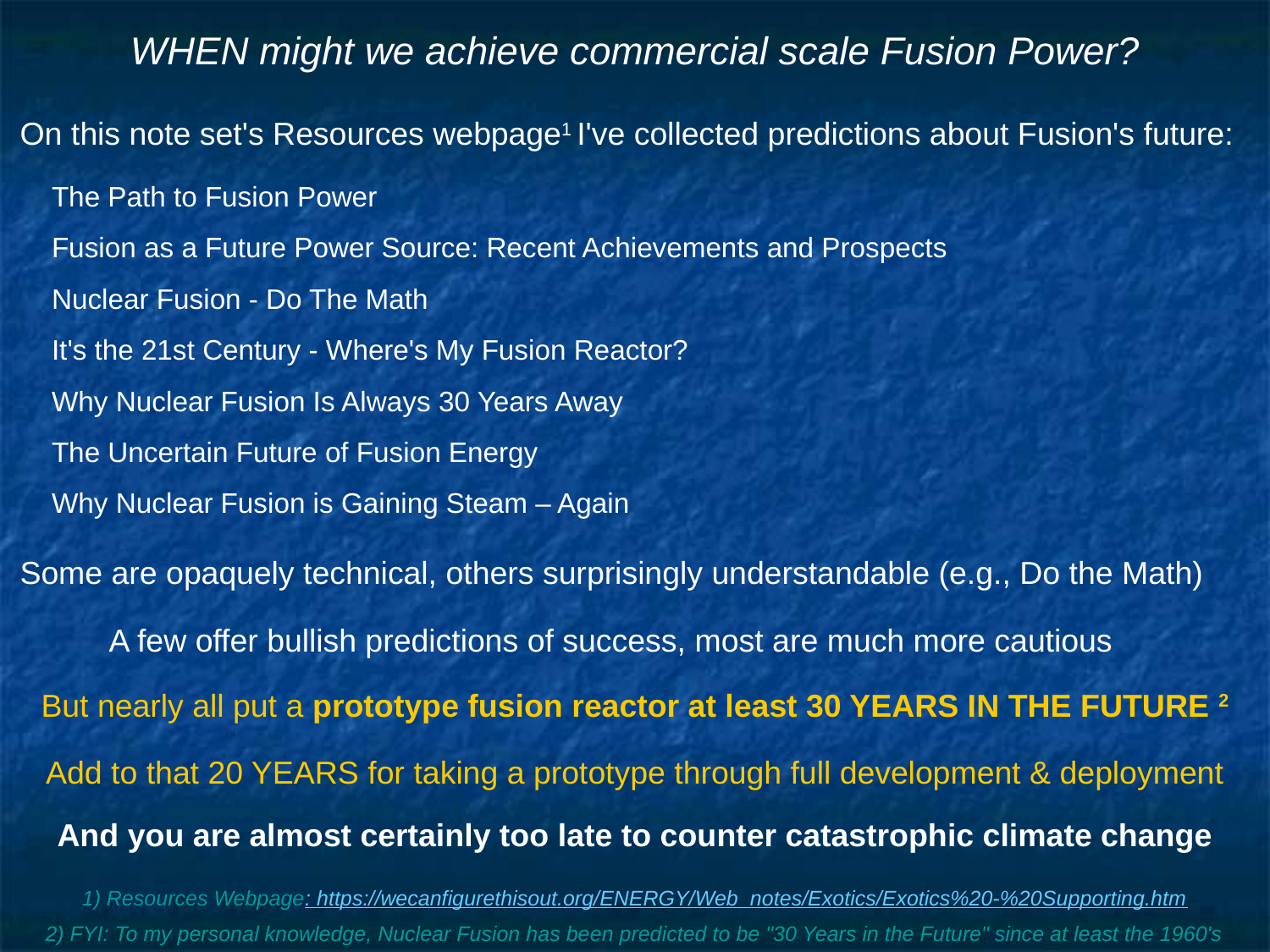

# WHEN might we achieve commercial scale Fusion Power?
On this note set's Resources webpage1 I've collected predictions about Fusion's future:

The Path to Fusion Power
Fusion as a Future Power Source: Recent Achievements and Prospects
Nuclear Fusion - Do The Math
It's the 21st Century - Where's My Fusion Reactor?
Why Nuclear Fusion Is Always 30 Years Away
The Uncertain Future of Fusion Energy
Why Nuclear Fusion is Gaining Steam – Again

Some are opaquely technical, others surprisingly understandable (e.g., Do the Math)

A few offer bullish predictions of success, most are much more cautious

But nearly all put a prototype fusion reactor at least 30 YEARS IN THE FUTURE 2

Add to that 20 YEARS for taking a prototype through full development & deployment

And you are almost certainly too late to counter catastrophic climate change
1) Resources Webpage: https://wecanfigurethisout.org/ENERGY/Web_notes/Exotics/Exotics%20-%20Supporting.htm

2) FYI: To my personal knowledge, Nuclear Fusion has been predicted to be "30 Years in the Future" since at least the 1960's